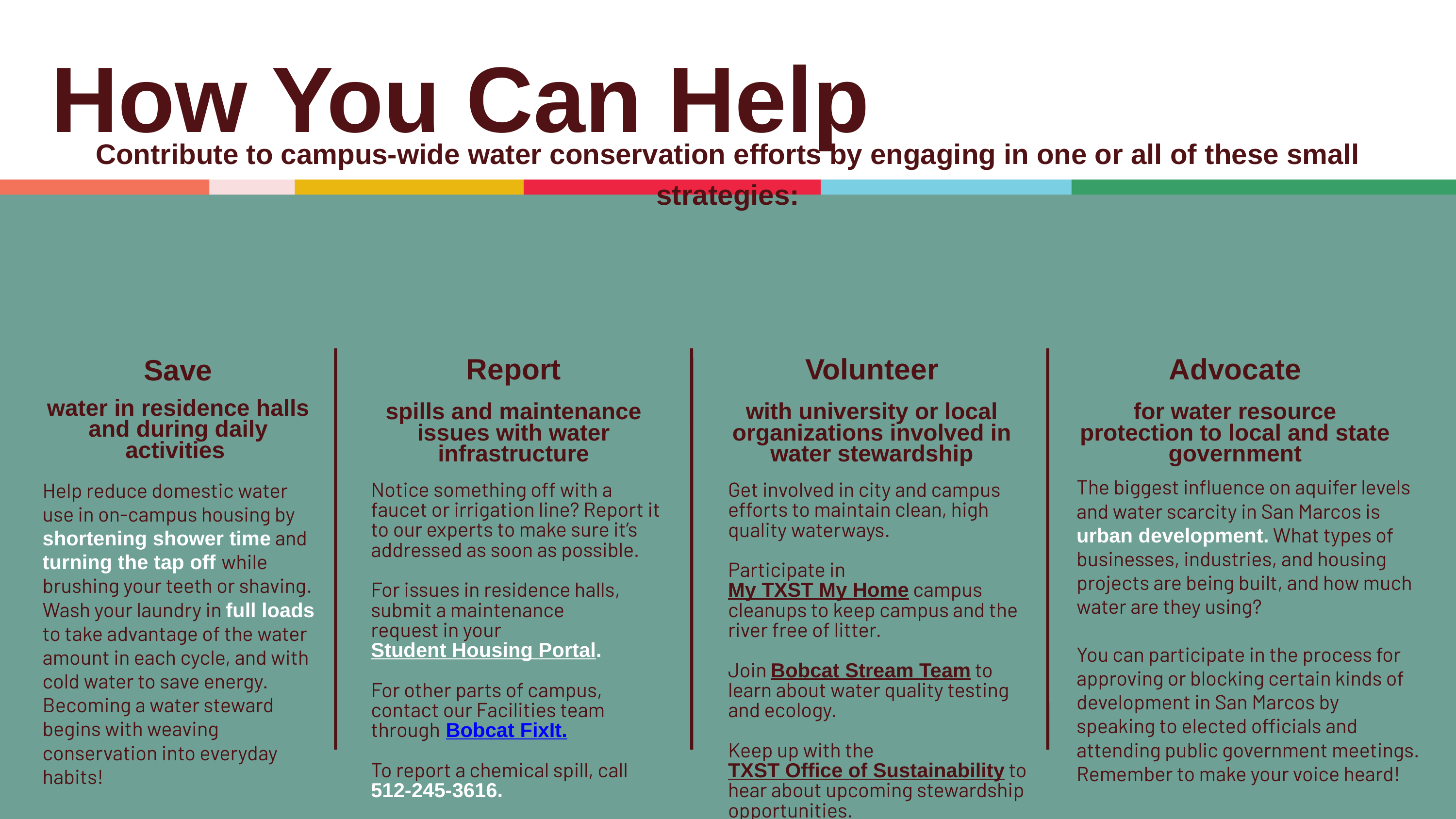

How You Can Help
Contribute to campus-wide water conservation efforts by engaging in one or all of these small strategies:

Report
Volunteer
Advocate
Save
water in residence halls and during daily activities

spills and maintenance issues with water infrastructure
with university or local organizations involved in water stewardship
for water resource protection to local and state government
The biggest influence on aquifer levels and water scarcity in San Marcos is urban development. What types of businesses, industries, and housing projects are being built, and how much water are they using?

You can participate in the process for approving or blocking certain kinds of development in San Marcos by speaking to elected officials and attending public government meetings. Remember to make your voice heard!
Help reduce domestic water use in on-campus housing by shortening shower time and turning the tap off while brushing your teeth or shaving. Wash your laundry in full loads to take advantage of the water amount in each cycle, and with cold water to save energy. Becoming a water steward begins with weaving conservation into everyday habits!
Notice something off with a faucet or irrigation line? Report it to our experts to make sure it’s addressed as soon as possible.

For issues in residence halls,
submit a maintenance
request in your
Student Housing Portal.

For other parts of campus, contact our Facilities team through Bobcat FixIt.

To report a chemical spill, call
512-245-3616.
Get involved in city and campus efforts to maintain clean, high quality waterways.

Participate in My TXST My Home campus cleanups to keep campus and the river free of litter.

Join Bobcat Stream Team to learn about water quality testing and ecology.

Keep up with the TXST Office of Sustainability to hear about upcoming stewardship opportunities.